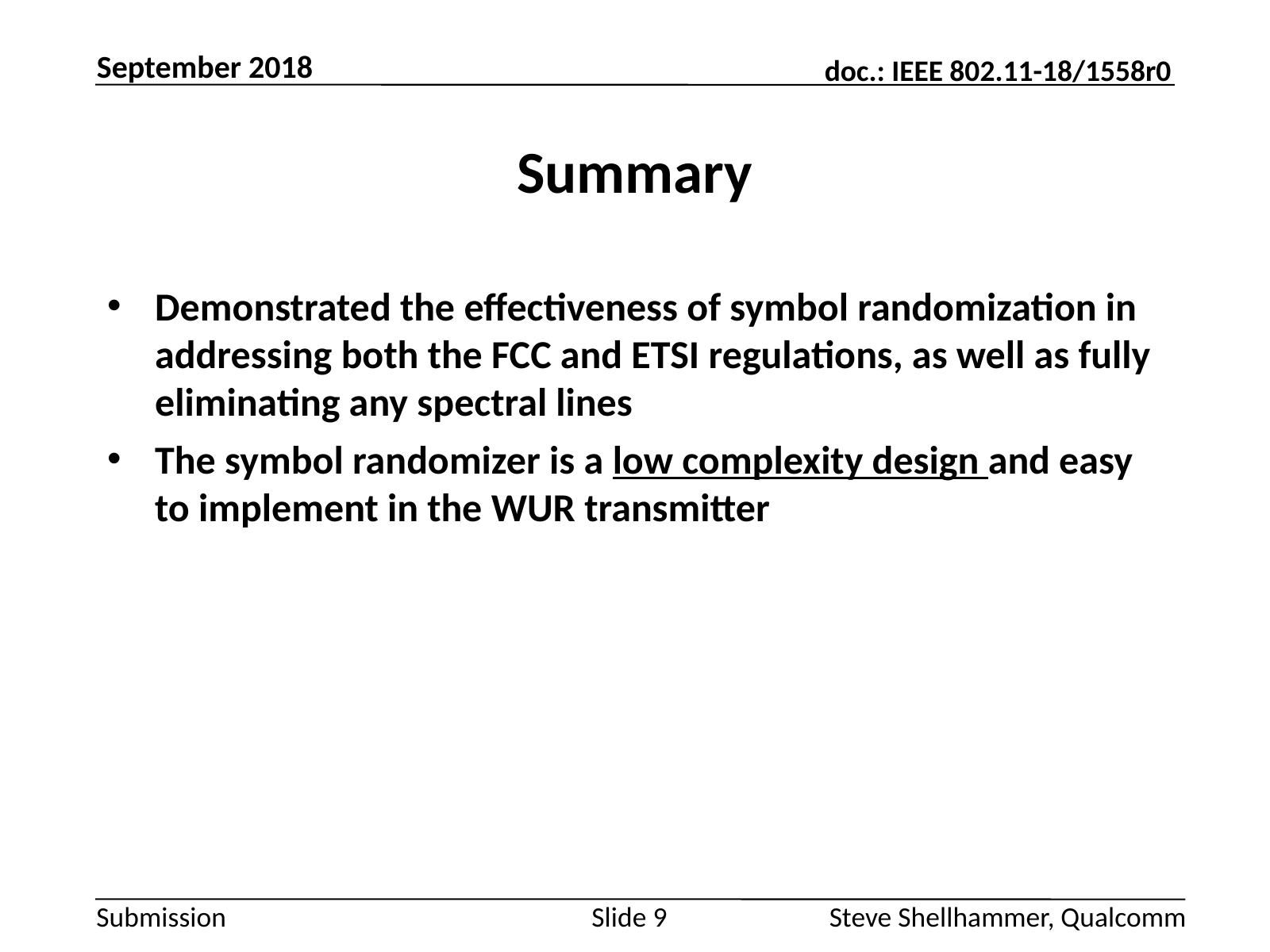

September 2018
# Summary
Demonstrated the effectiveness of symbol randomization in addressing both the FCC and ETSI regulations, as well as fully eliminating any spectral lines
The symbol randomizer is a low complexity design and easy to implement in the WUR transmitter
Slide 9
Steve Shellhammer, Qualcomm